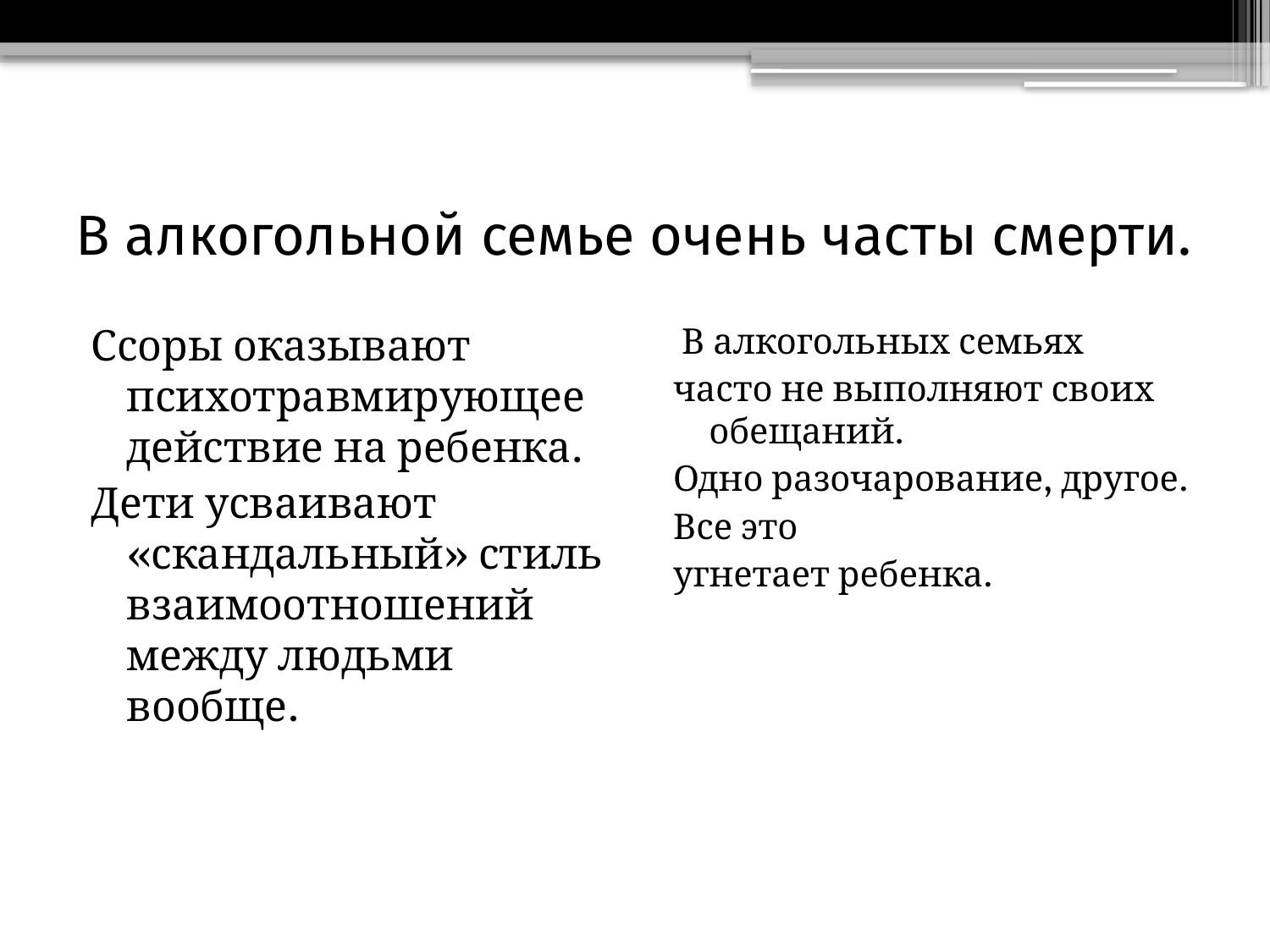

# В алкогольной семье очень часты смерти.
Ссоры оказывают психотравмирующее действие на ребенка.
Дети усваивают «скандальный» стиль взаимоотношений между людьми вообще.
 В алкогольных семьях
часто не выполняют своих обещаний.
Одно разочарование, другое.
Все это
угнетает ребенка.